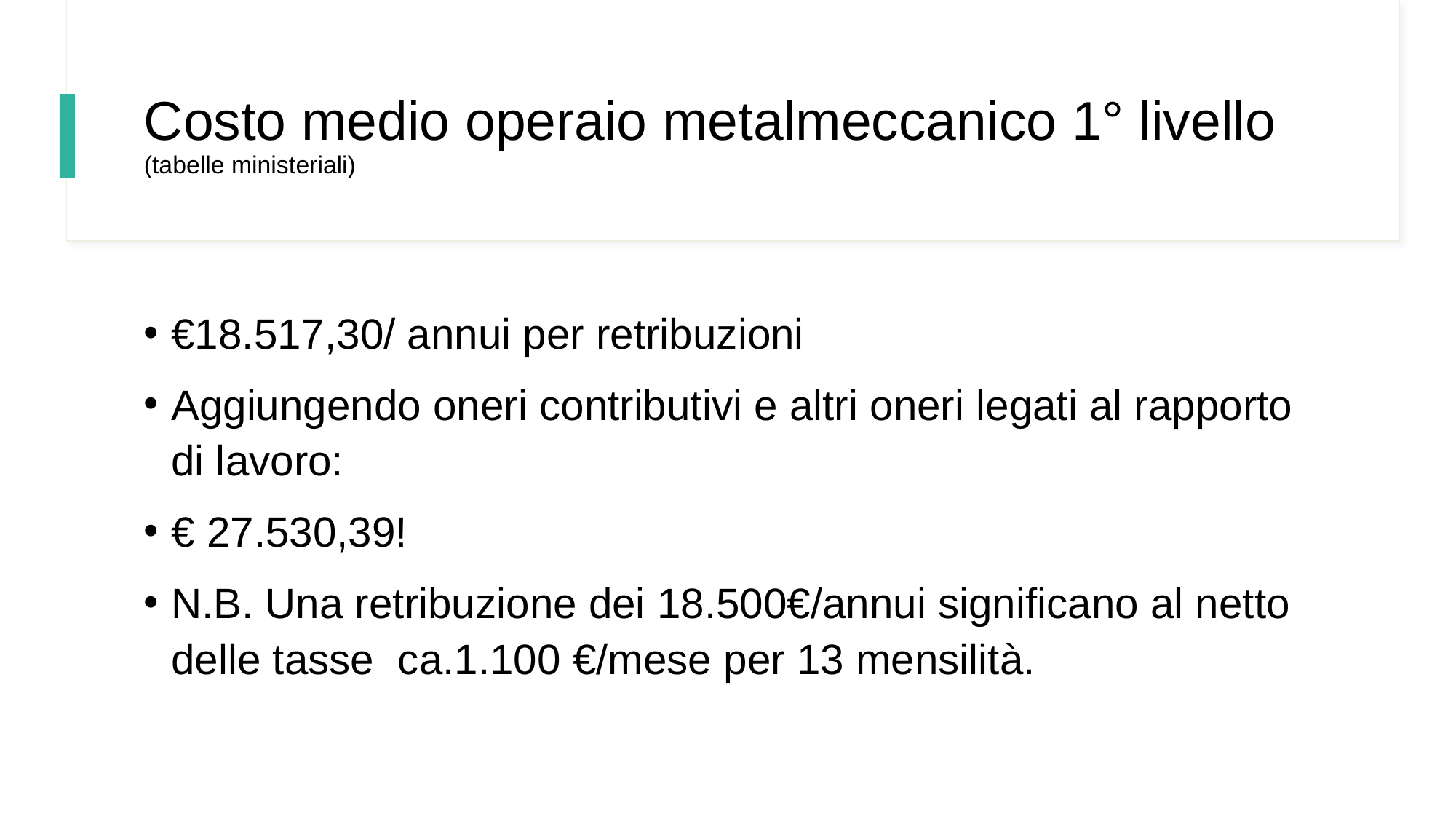

# Costo medio operaio metalmeccanico 1° livello (tabelle ministeriali)
€18.517,30/ annui per retribuzioni
Aggiungendo oneri contributivi e altri oneri legati al rapporto di lavoro:
€ 27.530,39!
N.B. Una retribuzione dei 18.500€/annui significano al netto delle tasse  ca.1.100 €/mese per 13 mensilità.